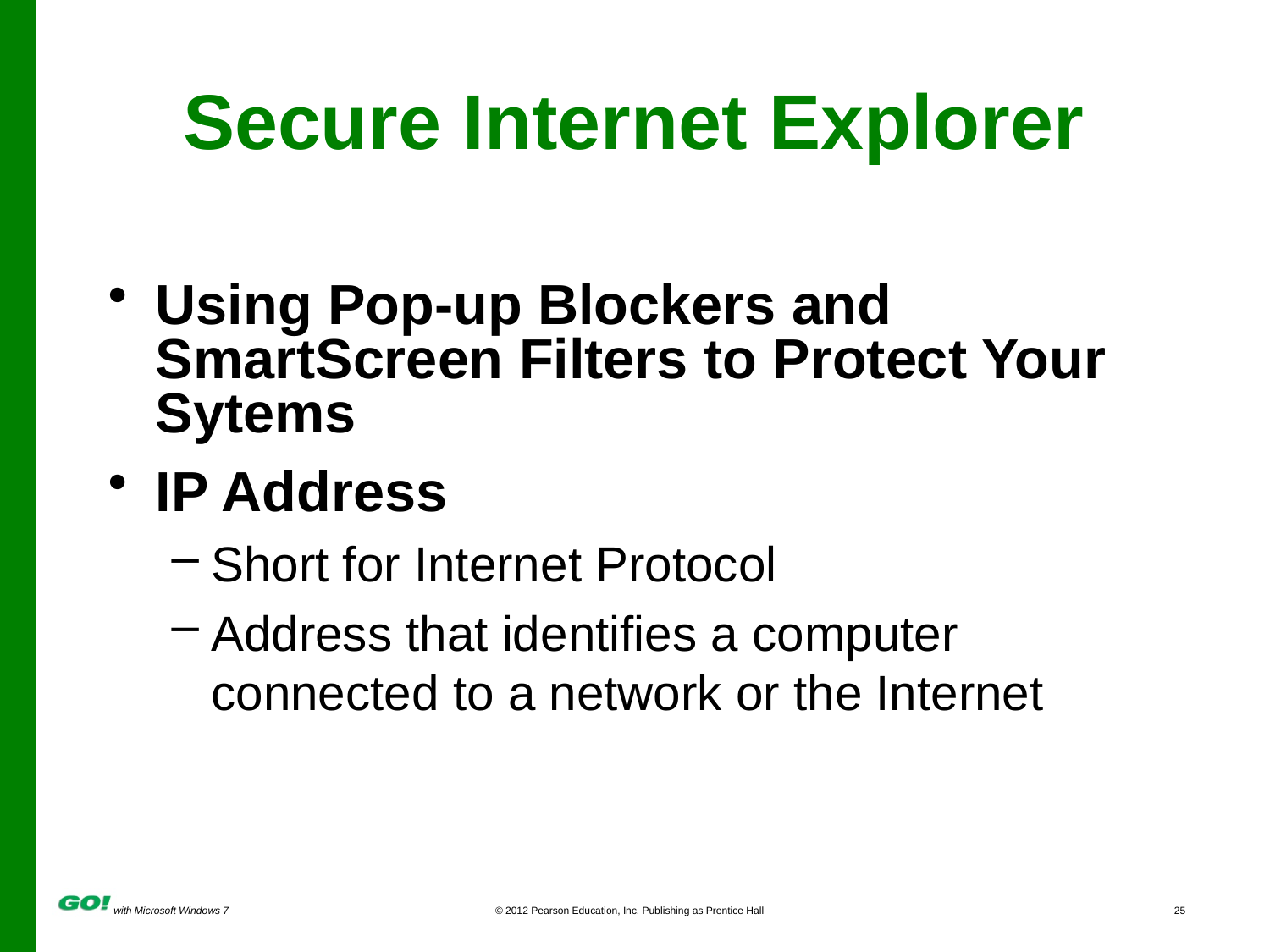

# Secure Internet Explorer
Using Pop-up Blockers and SmartScreen Filters to Protect Your Sytems
IP Address
Short for Internet Protocol
Address that identifies a computer connected to a network or the Internet